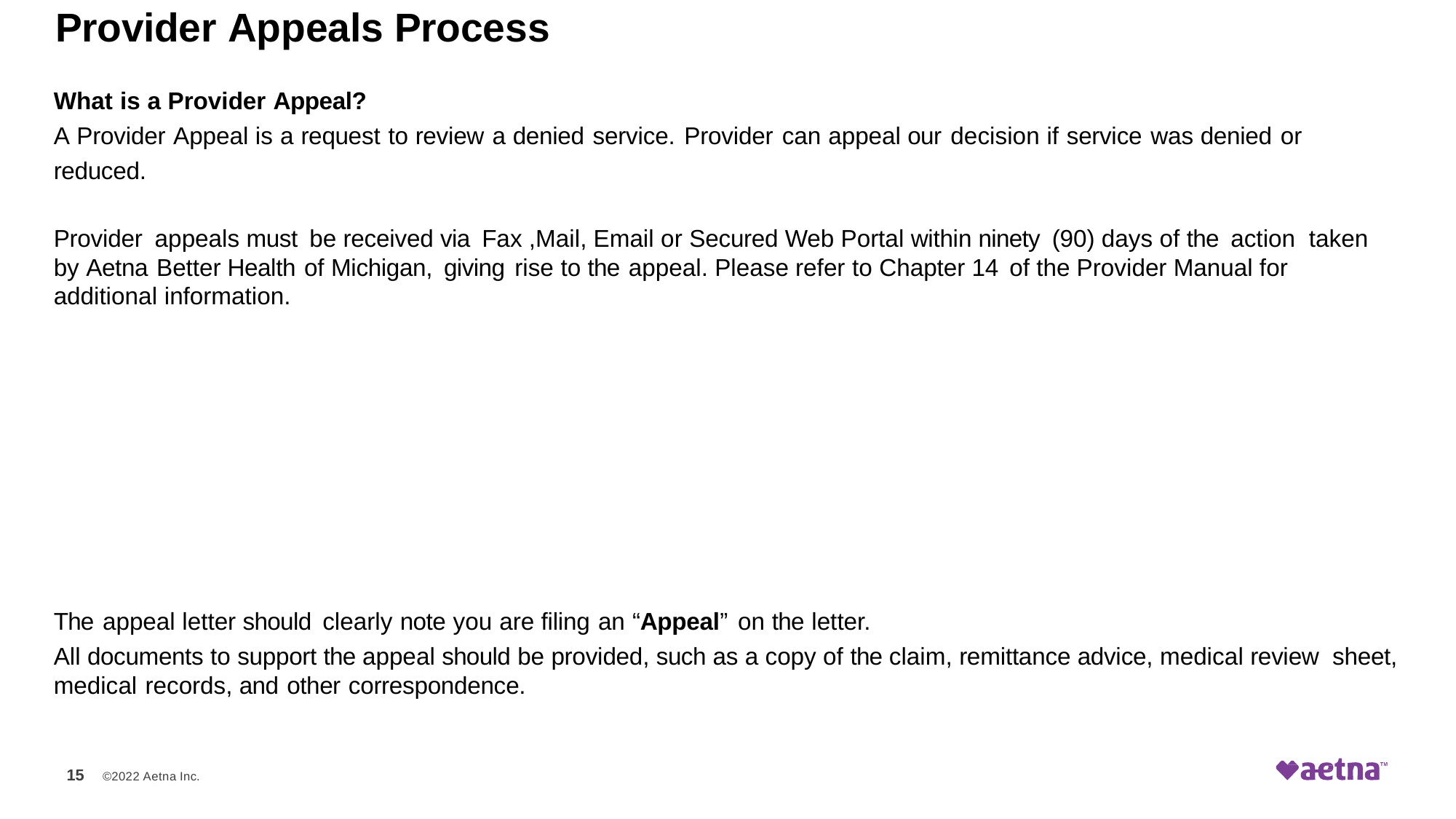

# Provider Appeals Process
What is a Provider Appeal?
A Provider Appeal is a request to review a denied service. Provider can appeal our decision if service was denied or  reduced.

Provider appeals must be received via Fax ,Mail, Email or Secured Web Portal within ninety (90) days of the action  taken by Aetna Better Health of Michigan, giving rise to the appeal. Please refer to Chapter 14 of the Provider Manual for  additional information.

The appeal letter should clearly note you are filing an “Appeal” on the letter.
All documents to support the appeal should be provided, such as a copy of the claim, remittance advice, medical review  sheet, medical records, and other correspondence.
15
©2022 Aetna Inc.